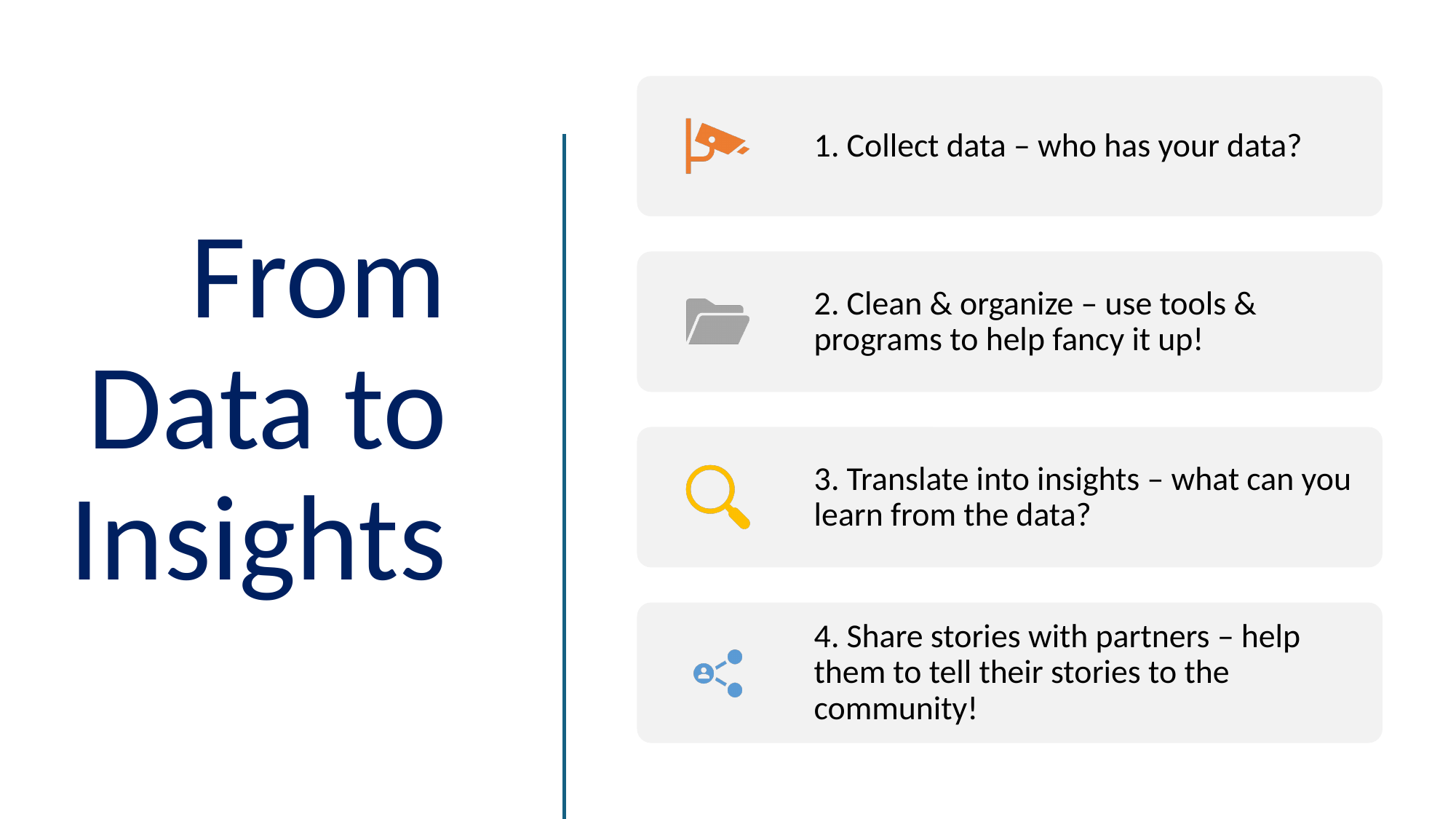

1. Collect data – who has your data?

2. Clean & organize – use tools & programs to help fancy it up!

3. Translate into insights – what can you learn from the data?

4. Share stories with partners – help them to tell their stories to the community!

# From Data to Insights